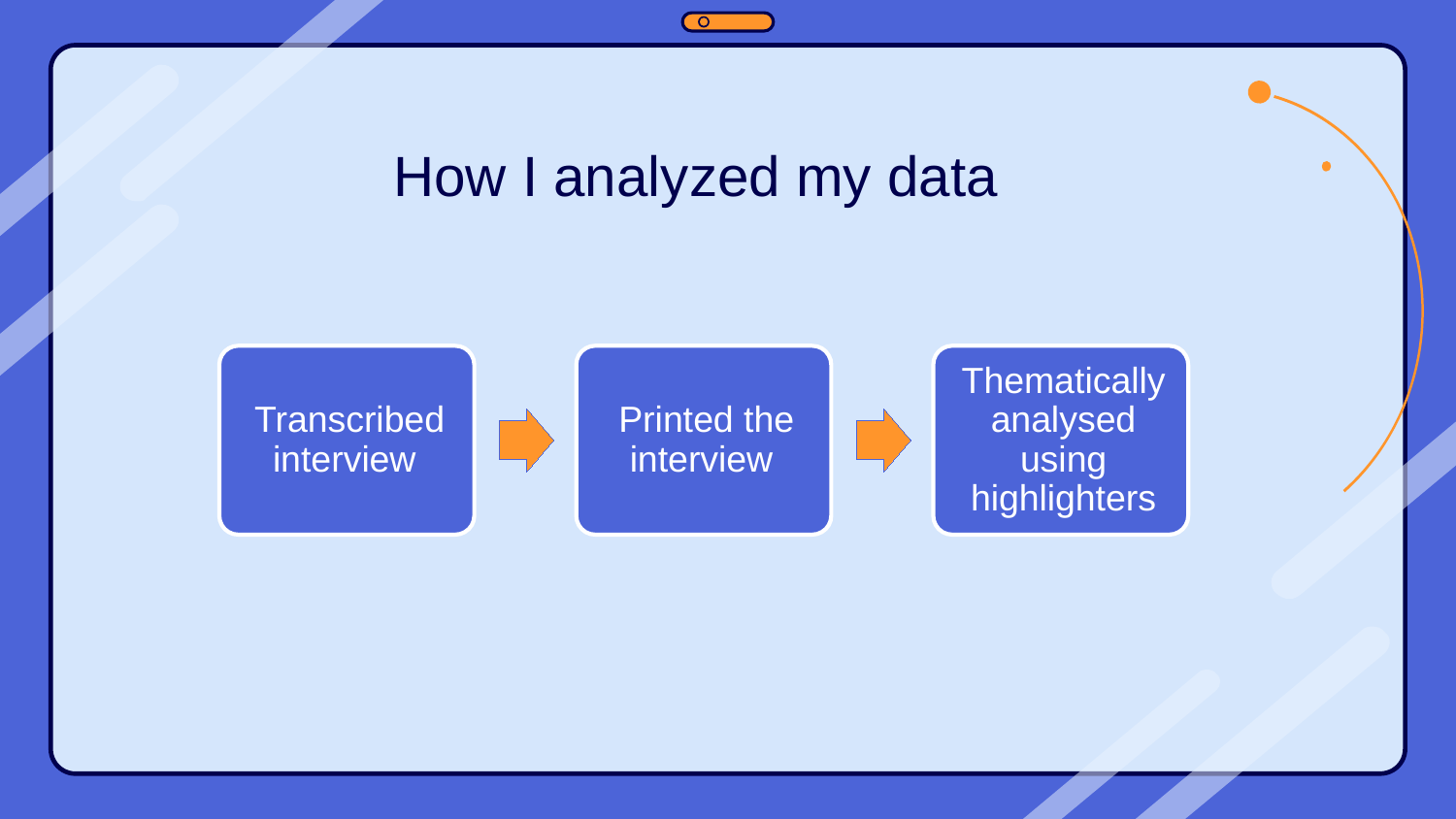

Transcribed interview

Printed the interview

Thematically analysed using highlighters
# How I analyzed my data